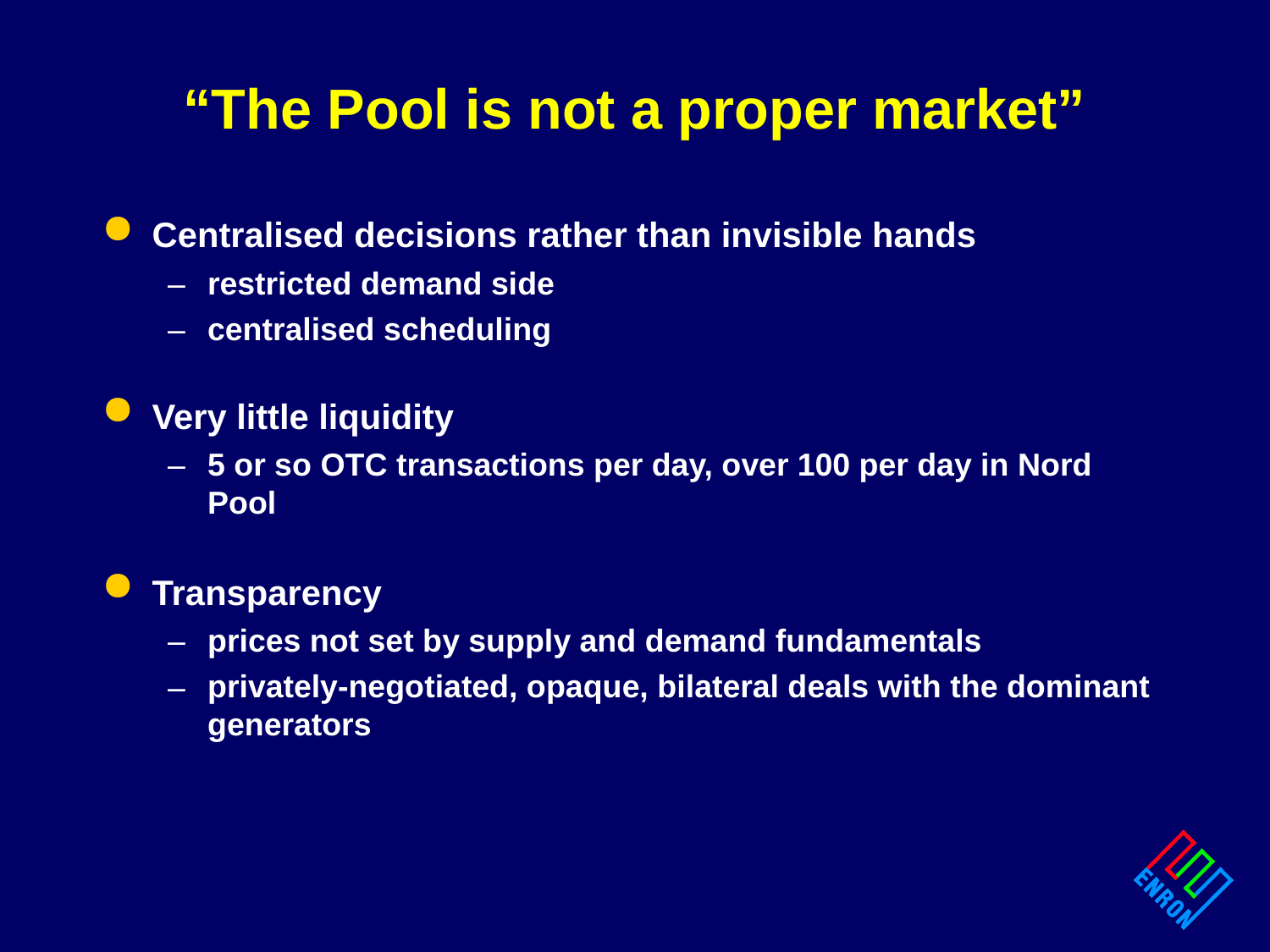

“The Pool is not a proper market”

Centralised decisions rather than invisible hands
restricted demand side
centralised scheduling
Very little liquidity
5 or so OTC transactions per day, over 100 per day in Nord Pool

Transparency
prices not set by supply and demand fundamentals
privately-negotiated, opaque, bilateral deals with the dominant generators